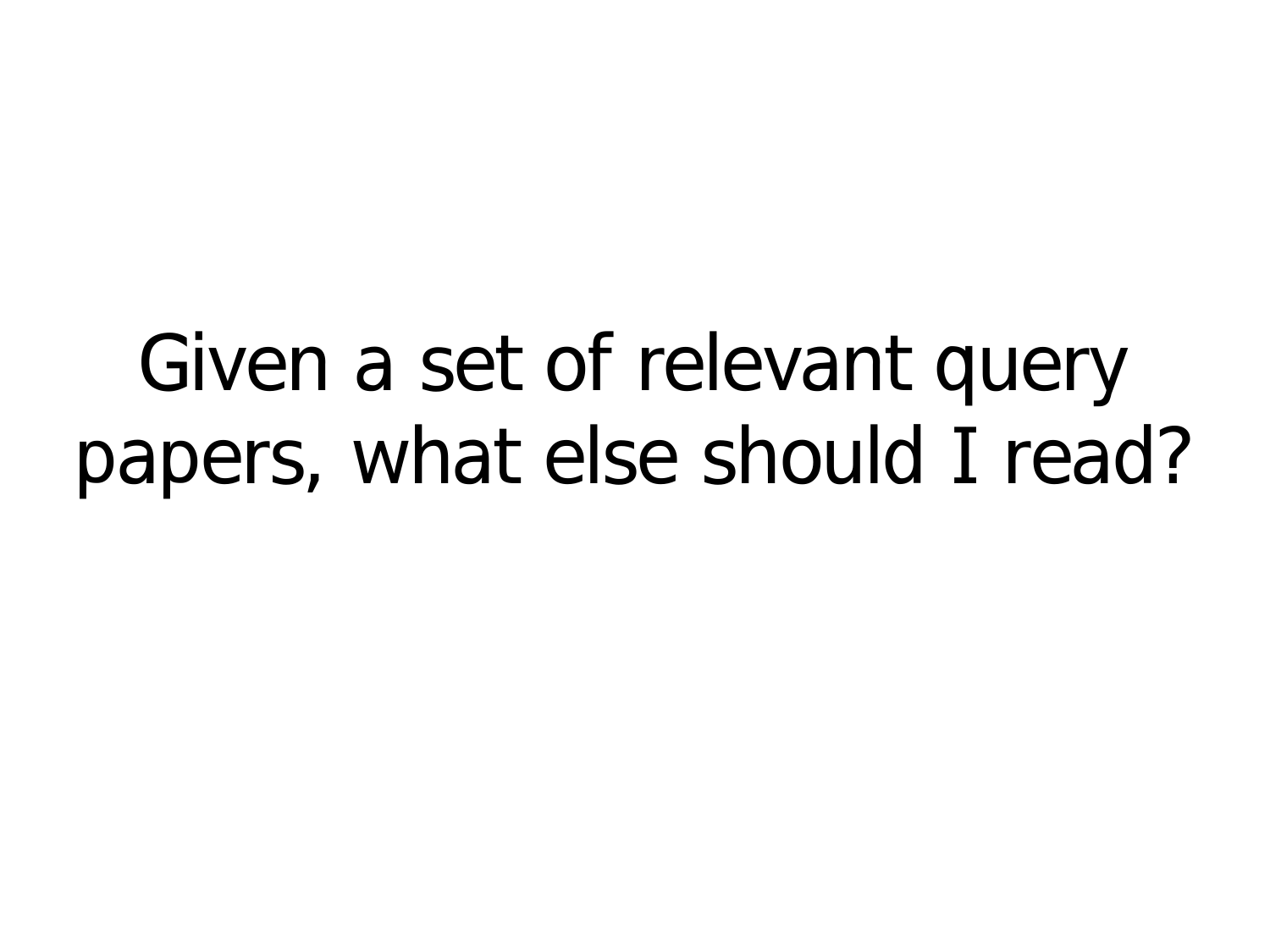

Given a set of relevant query papers, what else should I read?

6